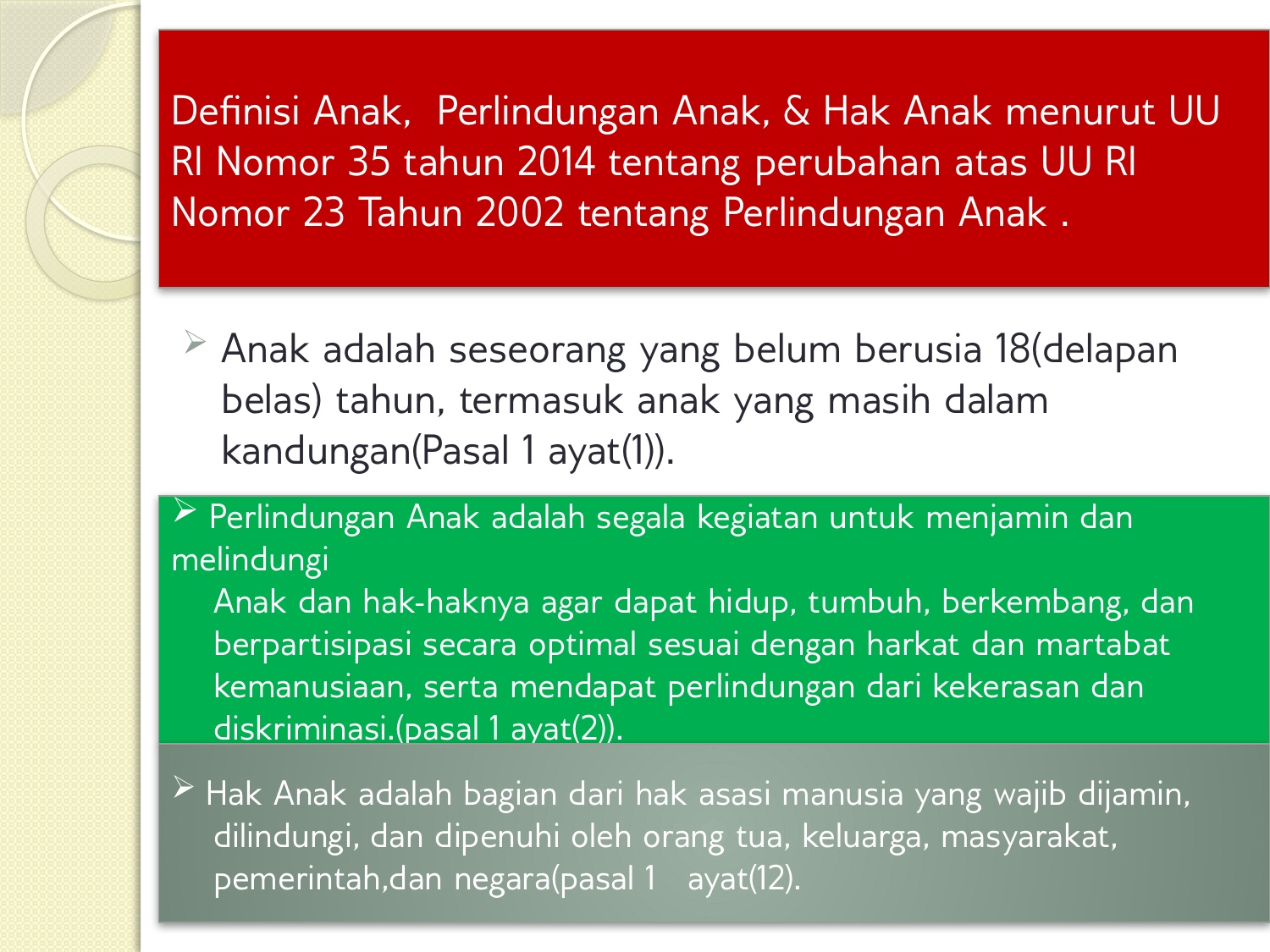

Definisi Anak,  Perlindungan Anak, & Hak Anak menurut UU RI Nomor 35 tahun 2014 tentang perubahan atas UU RI Nomor 23 Tahun 2002 tentang Perlindungan Anak .

Anak adalah seseorang yang belum berusia 18(delapan belas) tahun, termasuk anak yang masih dalam kandungan(Pasal 1 ayat(1)).

 Perlindungan Anak adalah segala kegiatan untuk menjamin dan melindungi
    Anak dan hak-haknya agar dapat hidup, tumbuh, berkembang, dan
    berpartisipasi secara optimal sesuai dengan harkat dan martabat
    kemanusiaan, serta mendapat perlindungan dari kekerasan dan
    diskriminasi.(pasal 1 ayat(2)).
 Hak Anak adalah bagian dari hak asasi manusia yang wajib dijamin,
    dilindungi, dan dipenuhi oleh orang tua, keluarga, masyarakat,
    pemerintah,dan negara(pasal 1   ayat(12).